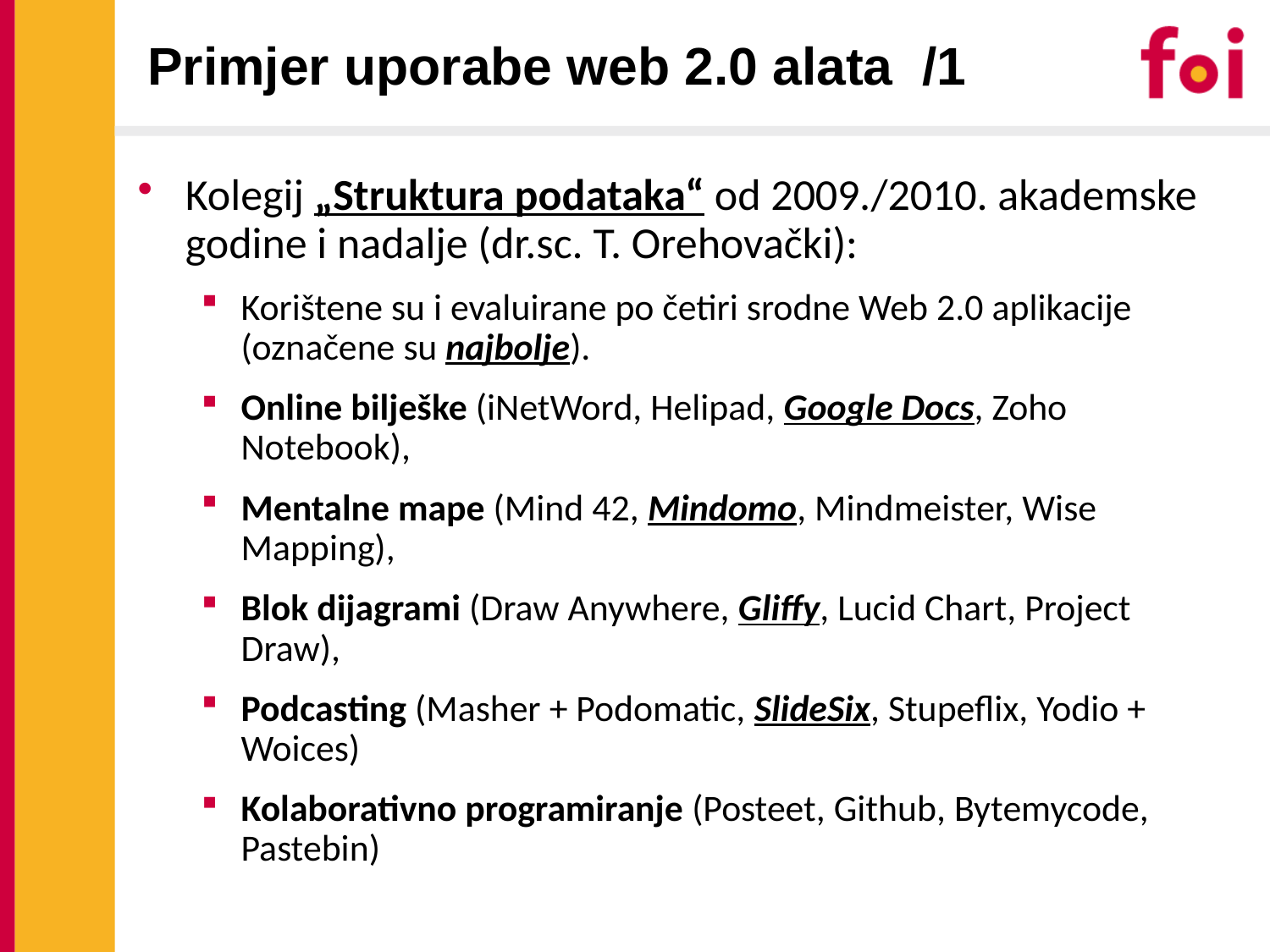

Primjer uporabe web 2.0 alata  /1
Kolegij „Struktura podataka“ od 2009./2010. akademske godine i nadalje (dr.sc. T. Orehovački):
Korištene su i evaluirane po četiri srodne Web 2.0 aplikacije (označene su najbolje).
Online bilješke (iNetWord, Helipad, Google Docs, Zoho Notebook),
Mentalne mape (Mind 42, Mindomo, Mindmeister, Wise Mapping),
Blok dijagrami (Draw Anywhere, Gliffy, Lucid Chart, Project Draw),
Podcasting (Masher + Podomatic, SlideSix, Stupeflix, Yodio + Woices)
Kolaborativno programiranje (Posteet, Github, Bytemycode, Pastebin)